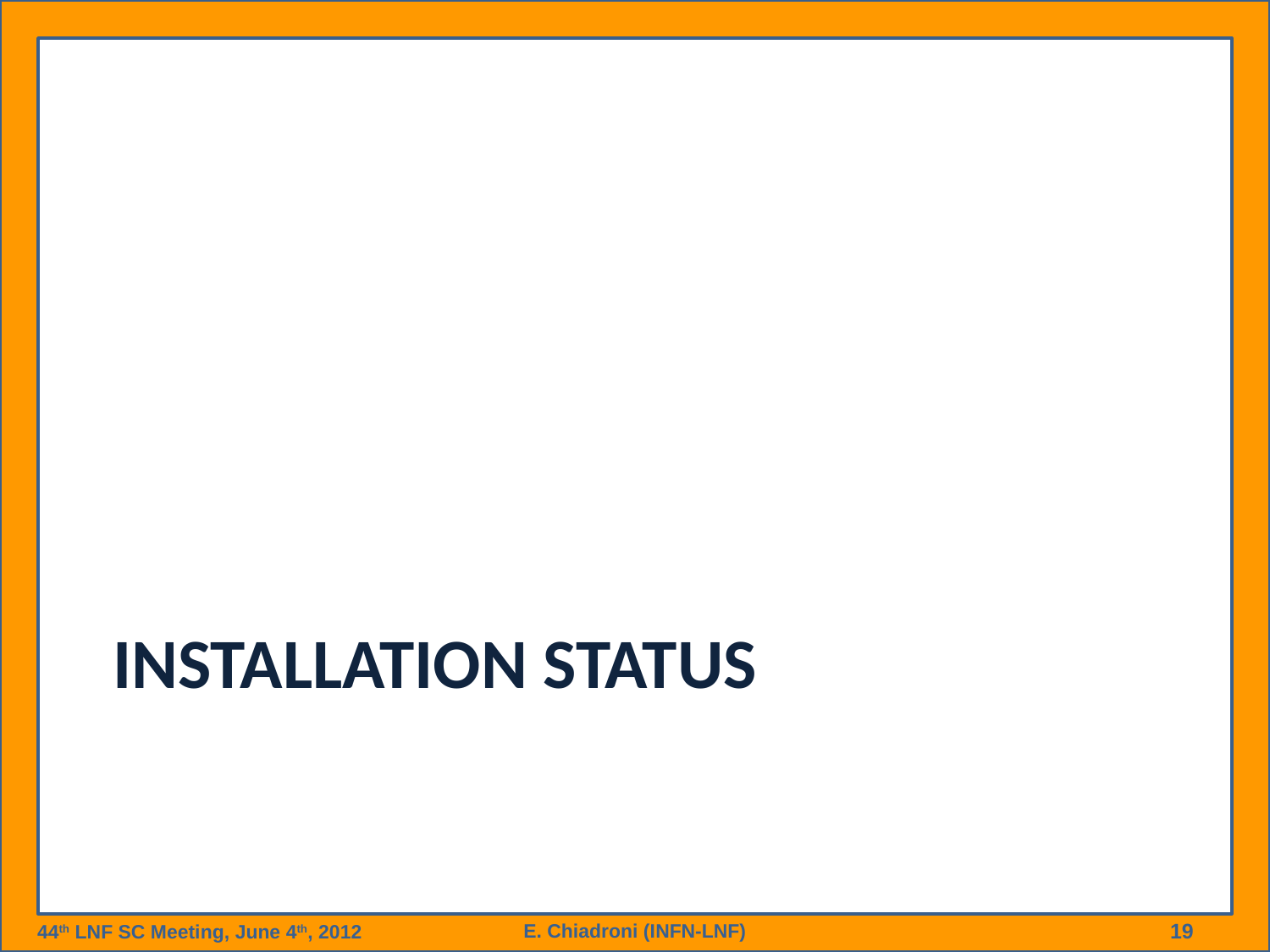

# Installation status
E. Chiadroni (INFN-LNF)
19
44th LNF SC Meeting, June 4th, 2012